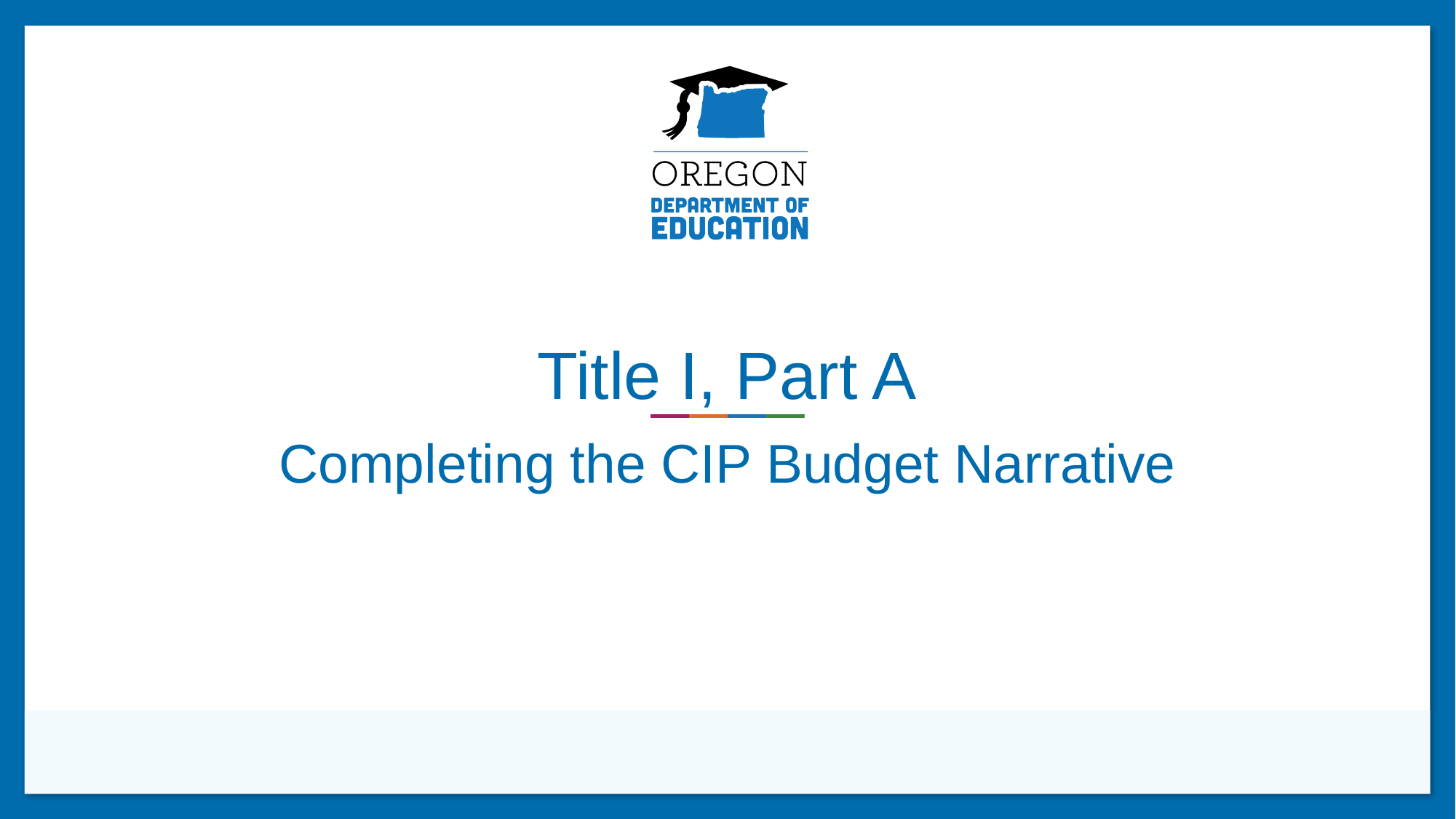

# Title I, Part A
Completing the CIP Budget Narrative